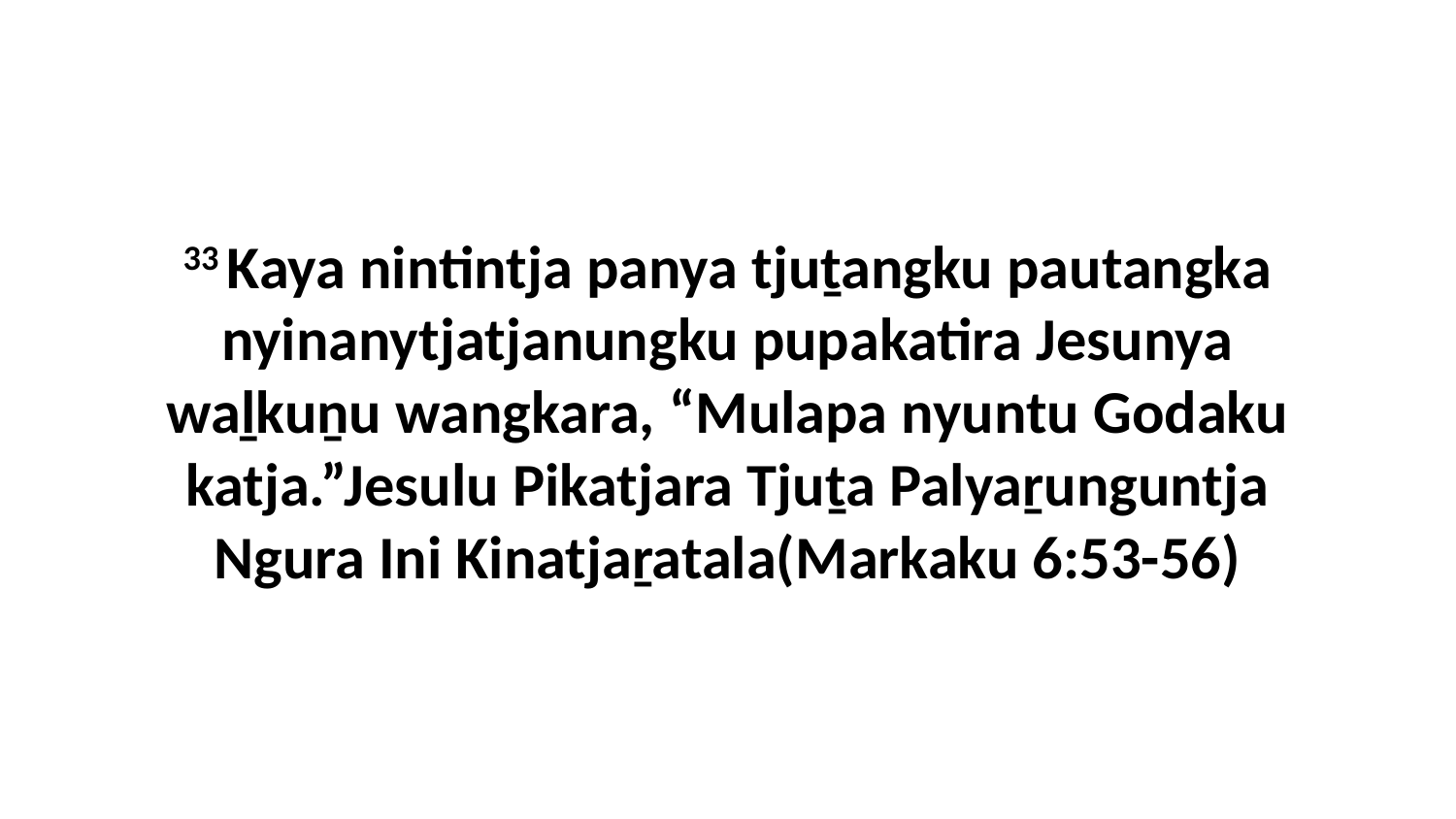

33 Kaya nintintja panya tjuṯangku pautangka nyinanytjatjanungku pupakatira Jesunya waḻkuṉu wangkara, “Mulapa nyuntu Godaku katja.”Jesulu Pikatjara Tjuṯa Palyaṟunguntja Ngura Ini Kinatjaṟatala(Markaku 6:53-56)